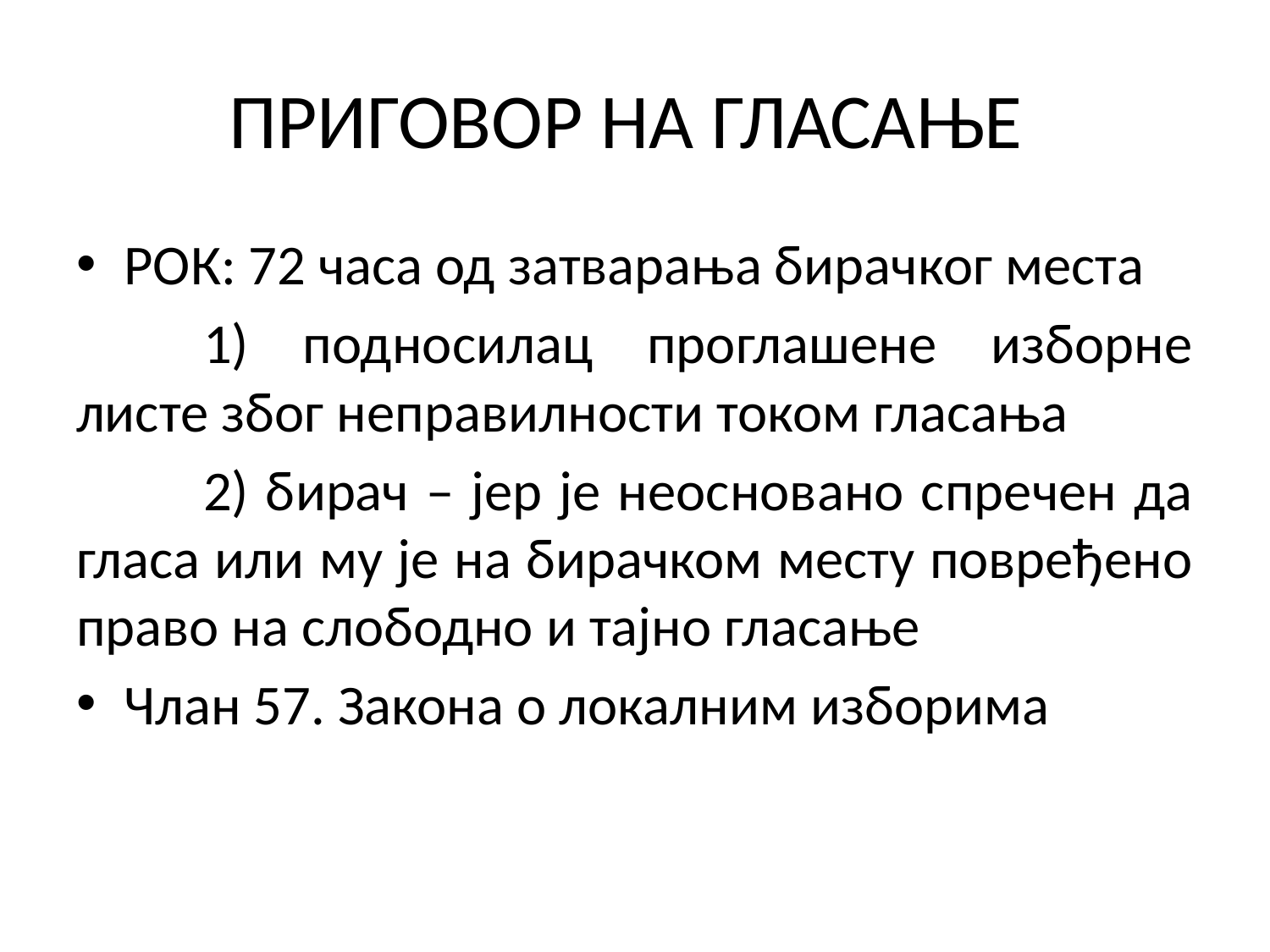

# ПРИГОВОР НА ГЛАСАЊЕ
РОК: 72 часа од затварања бирачког места
	1) подносилац проглашене изборне листе због неправилности током гласања
	2) бирач – јер је неосновано спречен да гласа или му је на бирачком месту повређено право на слободно и тајно гласање
Члан 57. Закона о локалним изборима